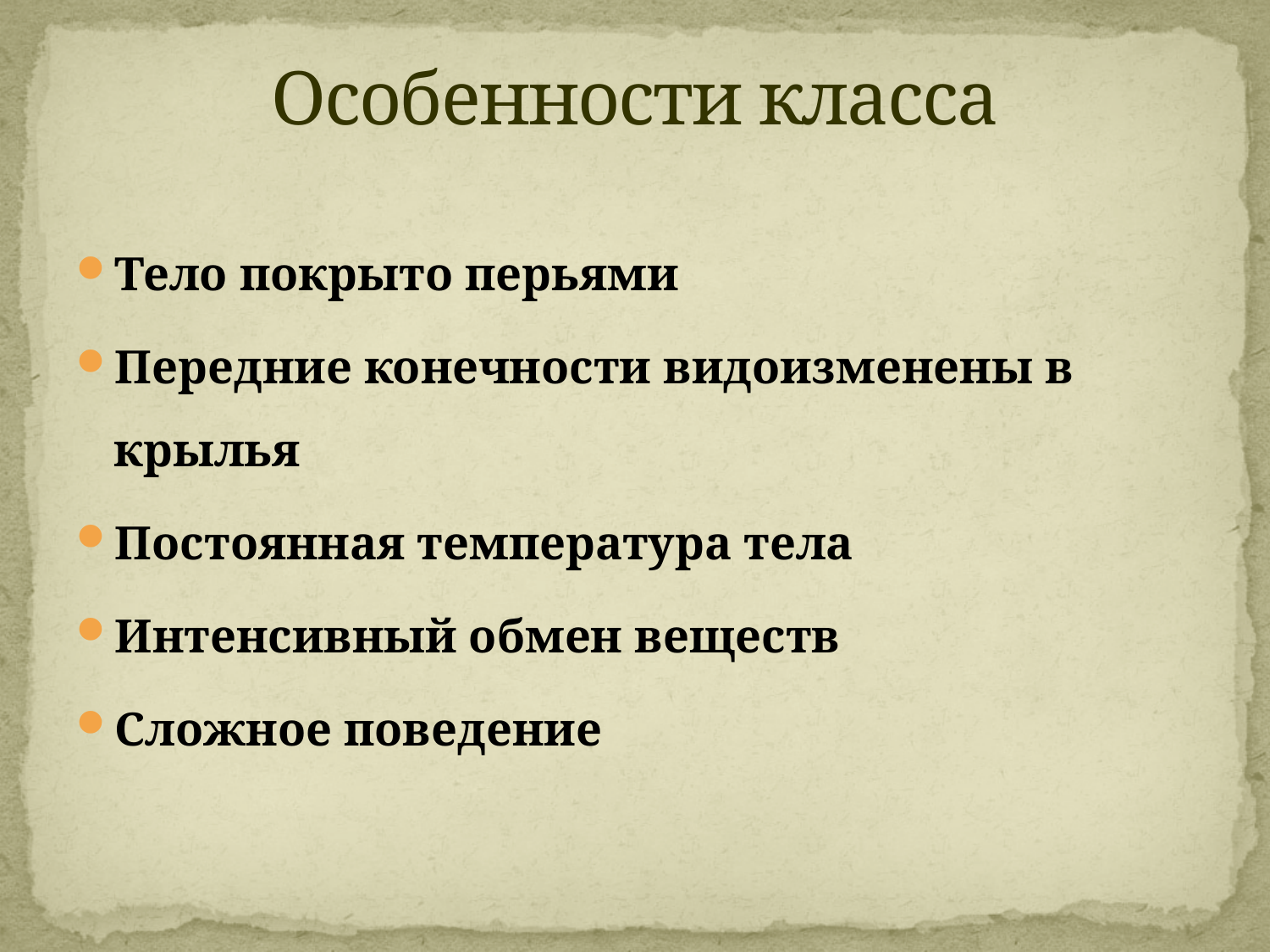

# Особенности класса
Тело покрыто перьями
Передние конечности видоизменены в крылья
Постоянная температура тела
Интенсивный обмен веществ
Сложное поведение